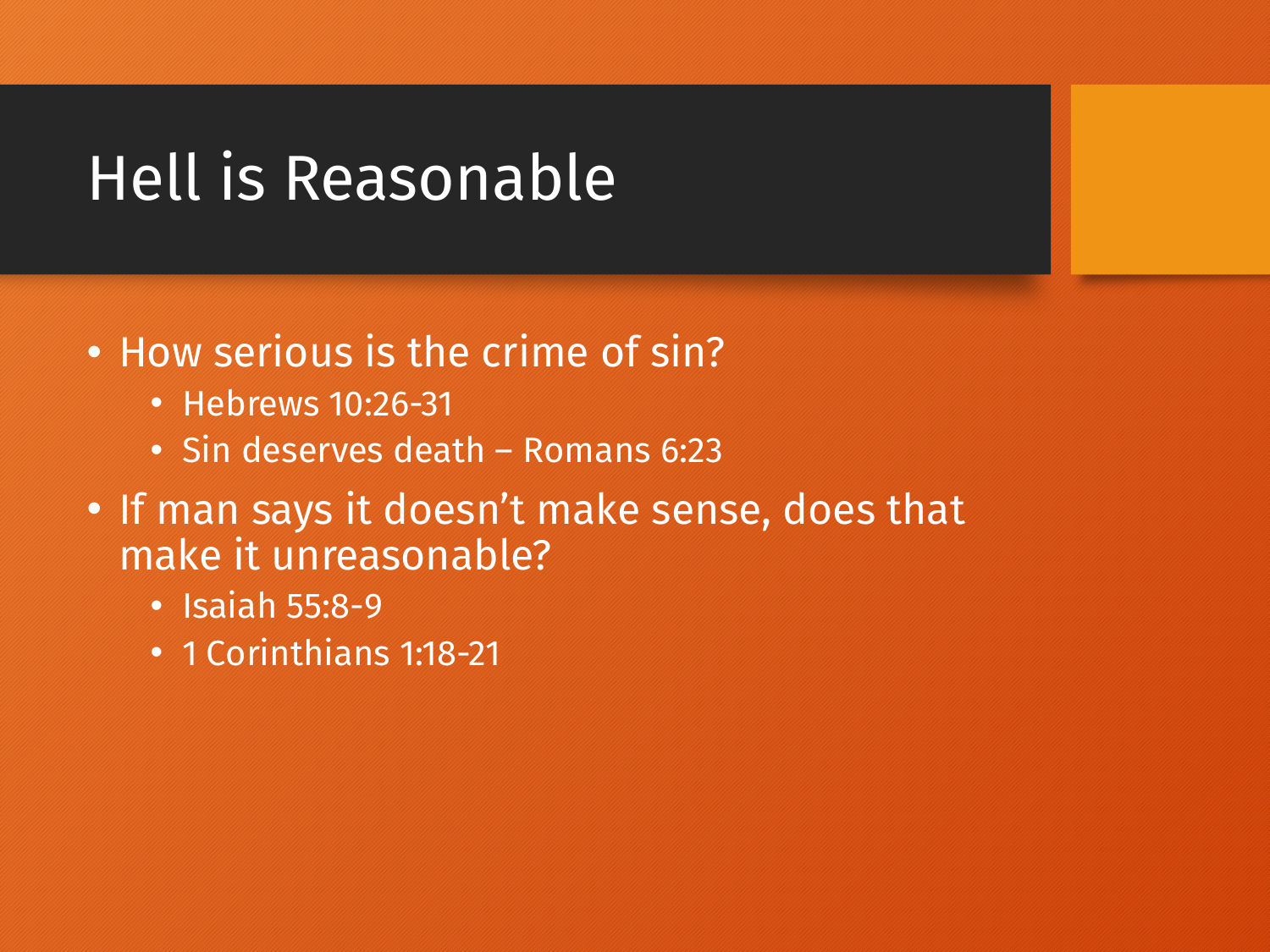

# Hell is Reasonable
How serious is the crime of sin?
Hebrews 10:26-31
Sin deserves death – Romans 6:23
If man says it doesn’t make sense, does that make it unreasonable?
Isaiah 55:8-9
1 Corinthians 1:18-21